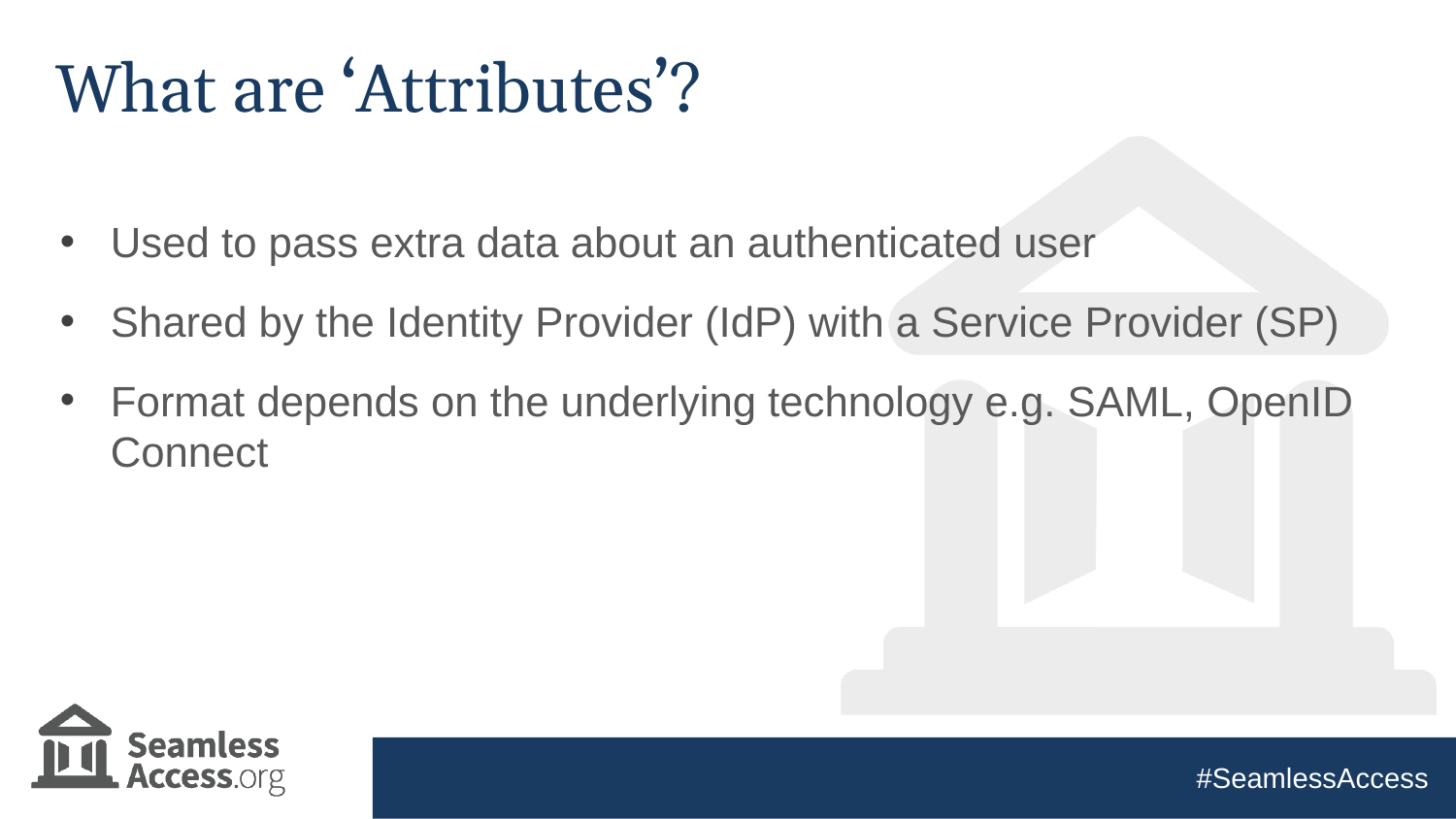

# What are ‘Attributes’?
Used to pass extra data about an authenticated user
Shared by the Identity Provider (IdP) with a Service Provider (SP)
Format depends on the underlying technology e.g. SAML, OpenID Connect
#SeamlessAccess